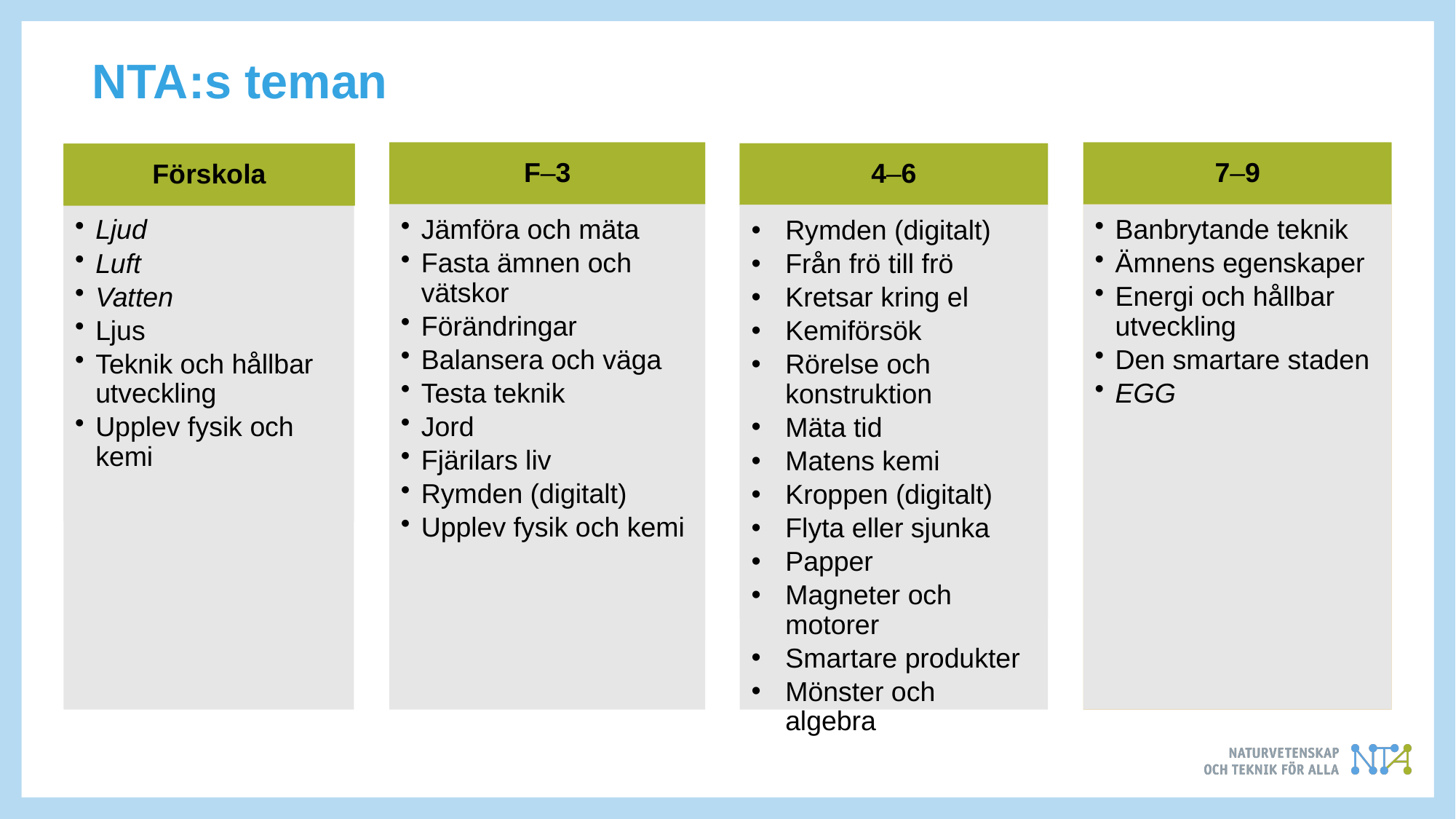

NTA:s teman

F–3

7–9

4–6

Förskola

Jämföra och mäta
Fasta ämnen och vätskor
Förändringar
Balansera och väga
Testa teknik
Jord
Fjärilars liv
Rymden (digitalt)
Upplev fysik och kemi

Banbrytande teknik
Ämnens egenskaper
Energi och hållbar utveckling
Den smartare staden
EGG

Ljud
Luft
Vatten
Ljus
Teknik och hållbar utveckling
Upplev fysik och kemi

Rymden (digitalt)
Från frö till frö
Kretsar kring el
Kemiförsök
Rörelse och konstruktion
Mäta tid
Matens kemi
Kroppen (digitalt)
Flyta eller sjunka
Papper
Magneter och motorer
Smartare produkter
Mönster och algebra